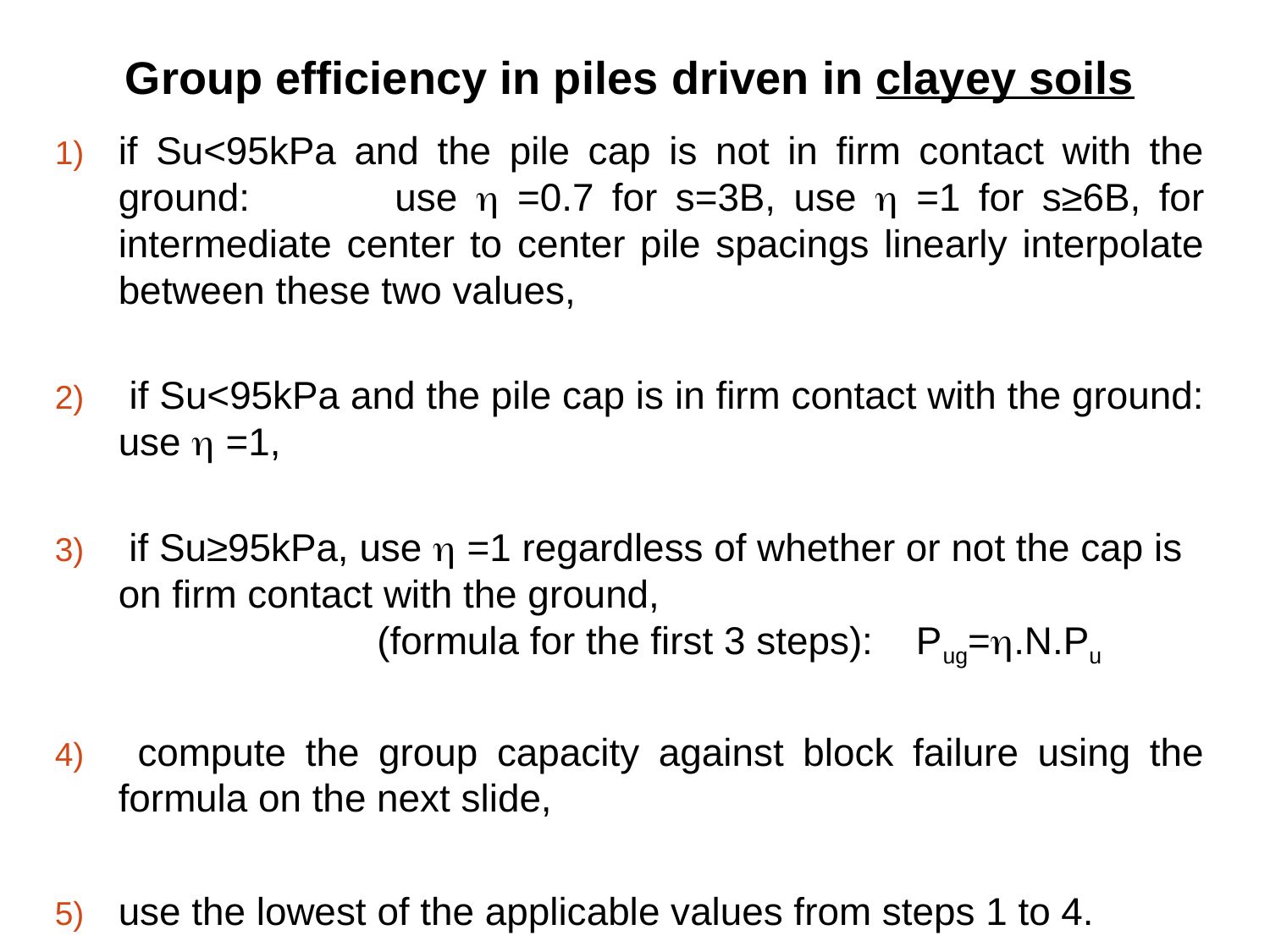

Group efficiency in piles driven in clayey soils

if Su<95kPa and the pile cap is not in firm contact with the ground:        use η =0.7 for s=3B, use η =1 for s≥6B, for intermediate center to center pile spacings linearly interpolate between these two values,

 if Su<95kPa and the pile cap is in firm contact with the ground: use η =1,

 if Su≥95kPa, use η =1 regardless of whether or not the cap is on firm contact with the ground,                                                                           (formula for the first 3 steps):    Pug=η.N.Pu

 compute the group capacity against block failure using the formula on the next slide,

use the lowest of the applicable values from steps 1 to 4.